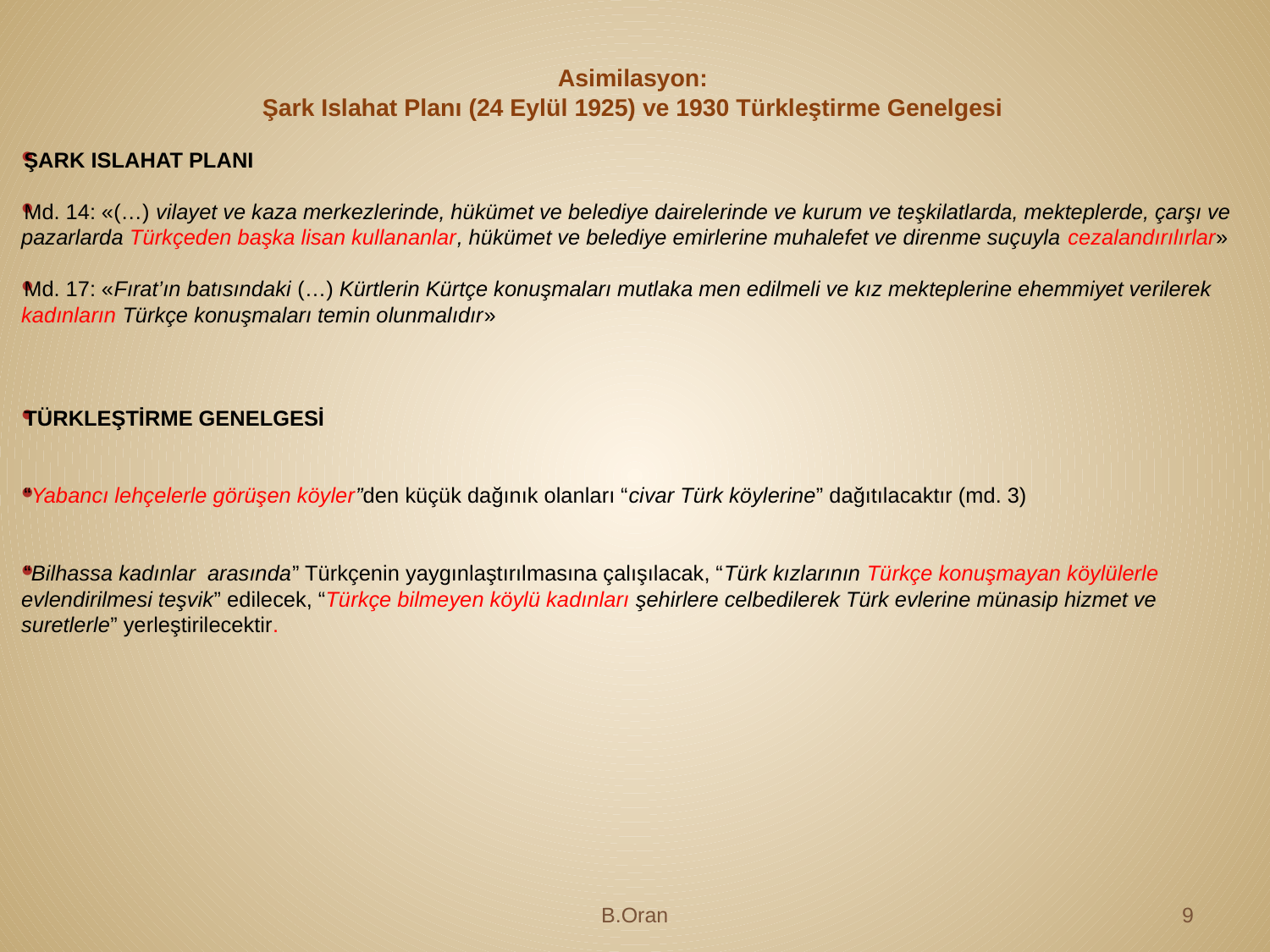

# Asimilasyon: Şark Islahat Planı (24 Eylül 1925) ve 1930 Türkleştirme Genelgesi

ŞARK ISLAHAT PLANI

Md. 14: «(…) vilayet ve kaza merkezlerinde, hükümet ve belediye dairelerinde ve kurum ve teşkilatlarda, mekteplerde, çarşı ve pazarlarda Türkçeden başka lisan kullananlar, hükümet ve belediye emirlerine muhalefet ve direnme suçuyla cezalandırılırlar»

Md. 17: «Fırat’ın batısındaki (…) Kürtlerin Kürtçe konuşmaları mutlaka men edilmeli ve kız mekteplerine ehemmiyet verilerek kadınların Türkçe konuşmaları temin olunmalıdır»

TÜRKLEŞTİRME GENELGESİ

“Yabancı lehçelerle görüşen köyler”den küçük dağınık olanları “civar Türk köylerine” dağıtılacaktır (md. 3)

“Bilhassa kadınlar  arasında” Türkçenin yaygınlaştırılmasına çalışılacak, “Türk kızlarının Türkçe konuşmayan köylülerle evlendirilmesi teşvik” edilecek, “Türkçe bilmeyen köylü kadınları şehirlere celbedilerek Türk evlerine münasip hizmet ve suretlerle” yerleştirilecektir.

B.Oran
9